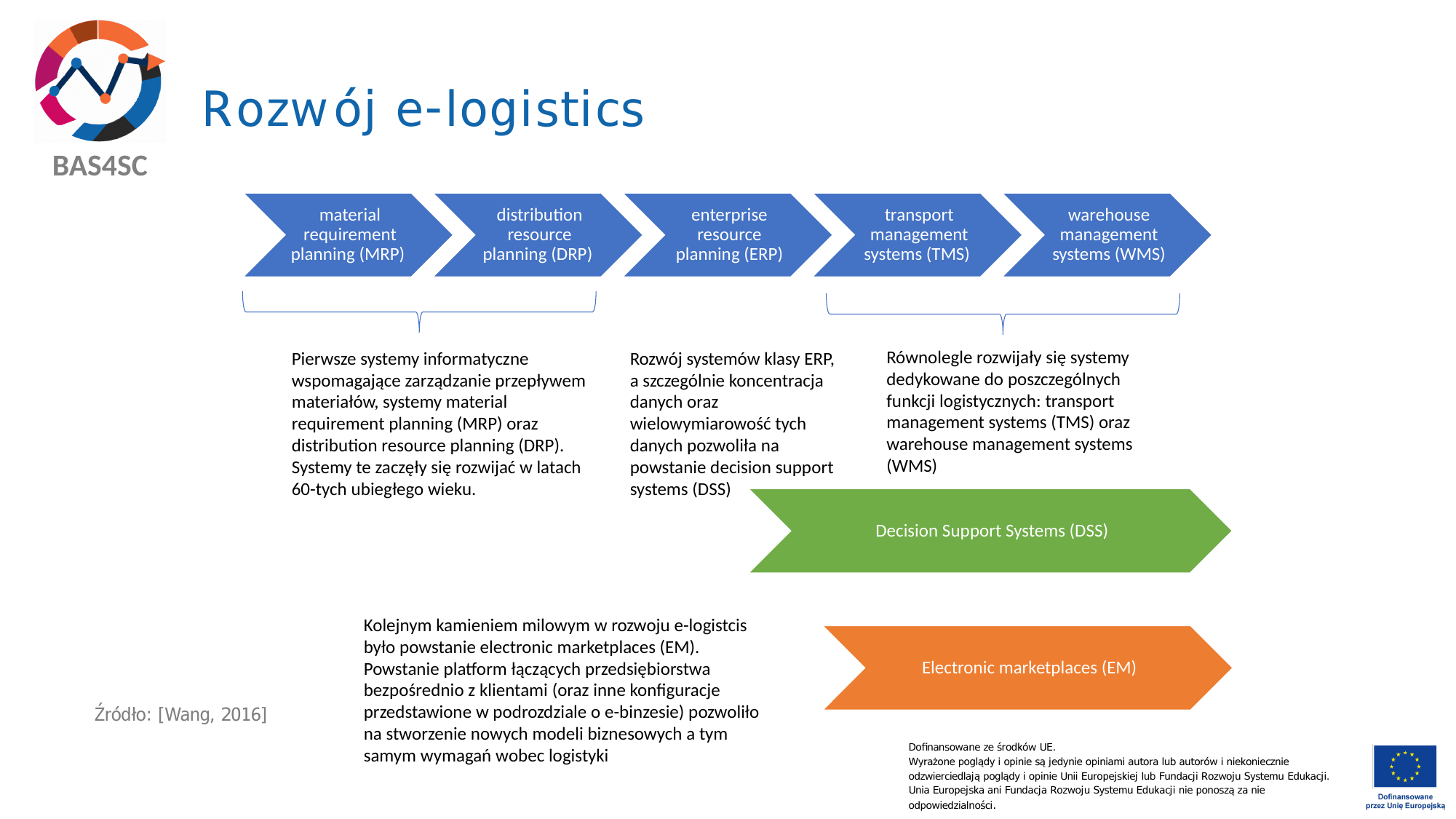

material requirement planning (MRP)
distribution resource planning (DRP)
enterprise resource planning (ERP)
transport management systems (TMS)
warehouse management systems (WMS)
# Rozwój e-logistics

Równolegle rozwijały się systemy dedykowane do poszczególnych funkcji logistycznych: transport management systems (TMS) oraz warehouse management systems (WMS)
Pierwsze systemy informatyczne wspomagające zarządzanie przepływem materiałów, systemy material requirement planning (MRP) oraz distribution resource planning (DRP). Systemy te zaczęły się rozwijać w latach 60-tych ubiegłego wieku.
Rozwój systemów klasy ERP, a szczególnie koncentracja danych oraz wielowymiarowość tych danych pozwoliła na powstanie decision support systems (DSS)
Decision Support Systems (DSS)
Kolejnym kamieniem milowym w rozwoju e-logistcis było powstanie electronic marketplaces (EM). Powstanie platform łączących przedsiębiorstwa bezpośrednio z klientami (oraz inne konfiguracje przedstawione w podrozdziale o e-binzesie) pozwoliło na stworzenie nowych modeli biznesowych a tym samym wymagań wobec logistyki
Electronic marketplaces (EM)
Źródło: [Wang, 2016]